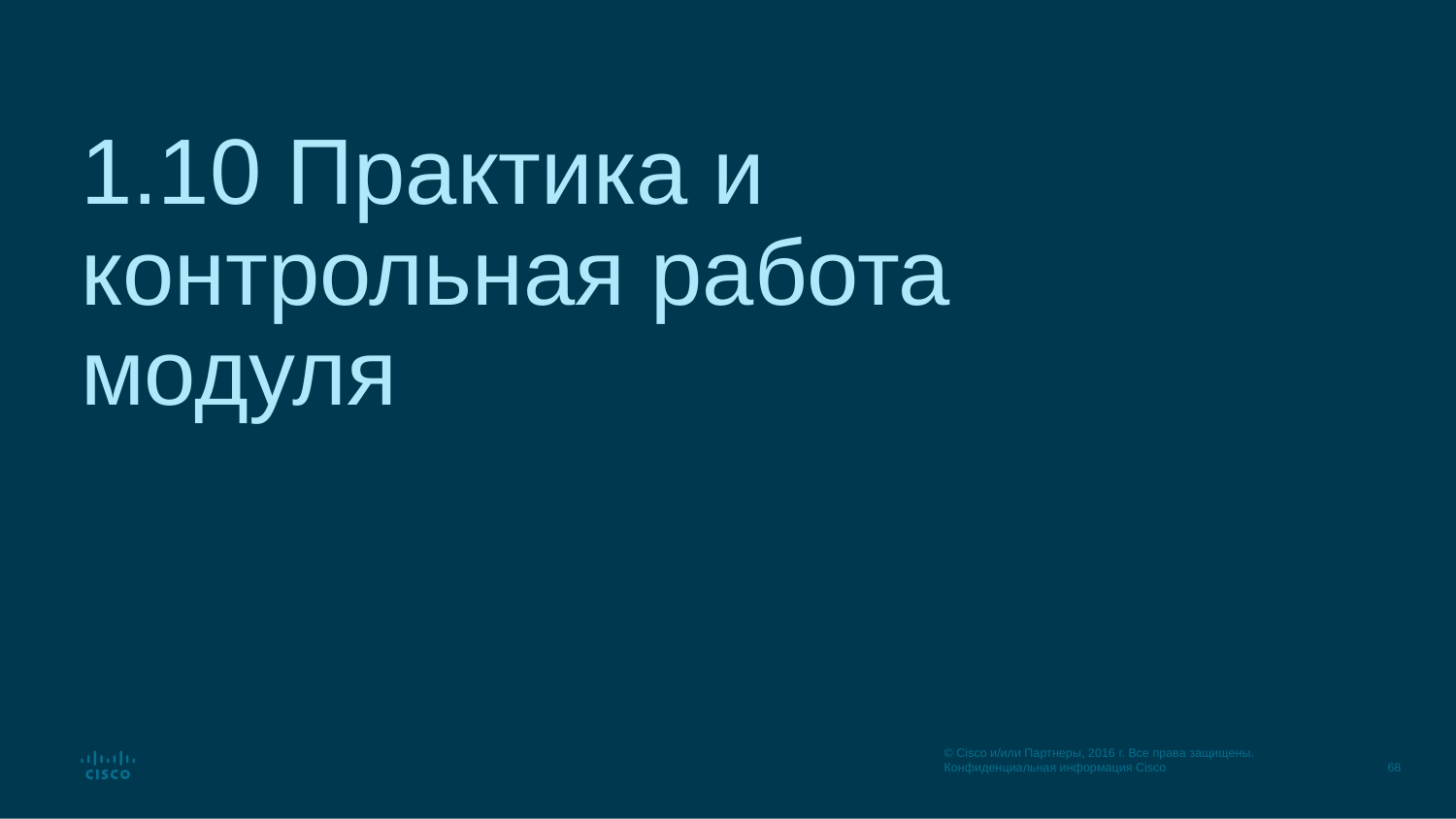

# 1.10 Практика и контрольная работа модуля